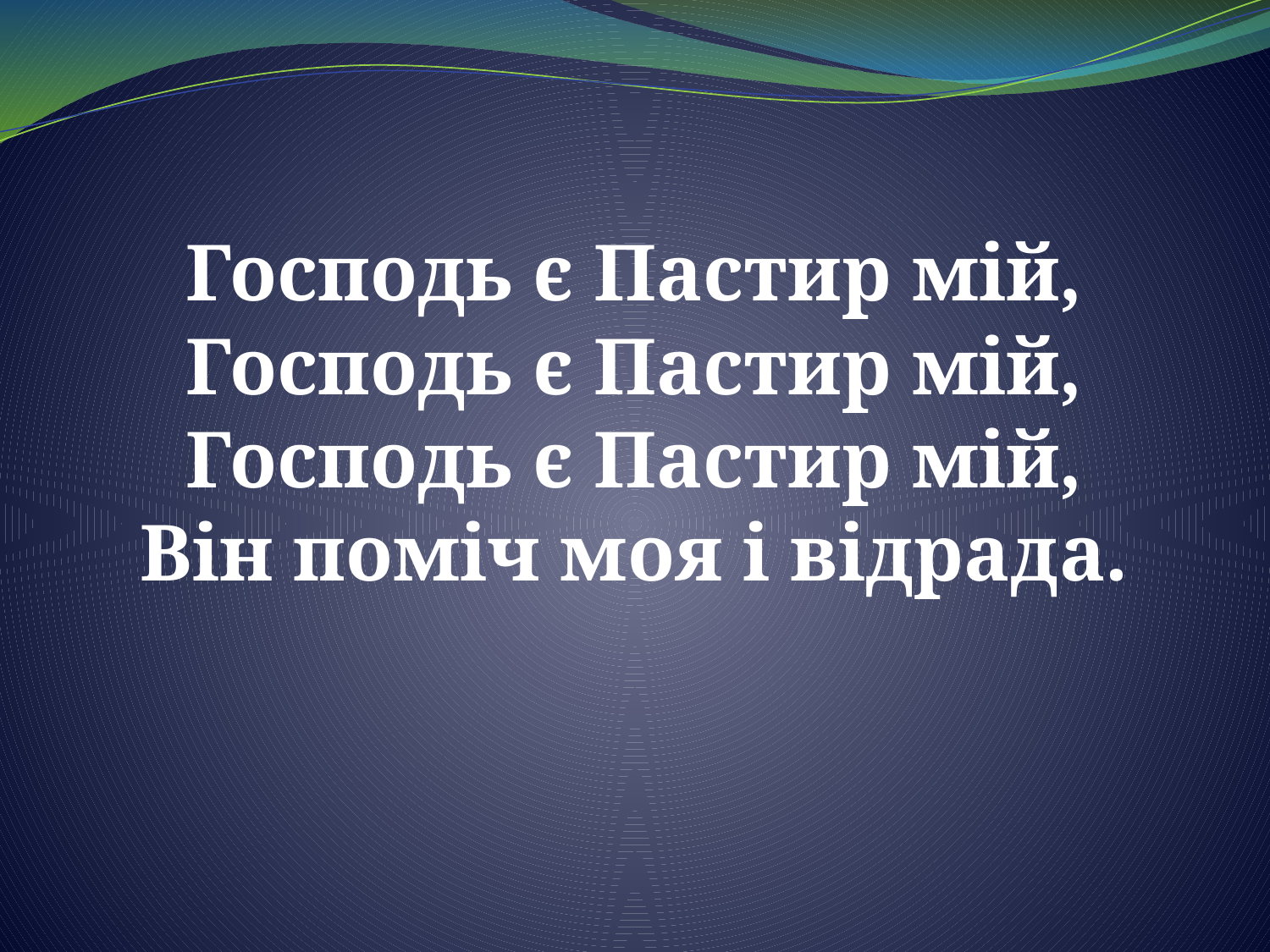

Господь є Пастир мій,
Господь є Пастир мій,
Господь є Пастир мій,
Він поміч моя і відрада.